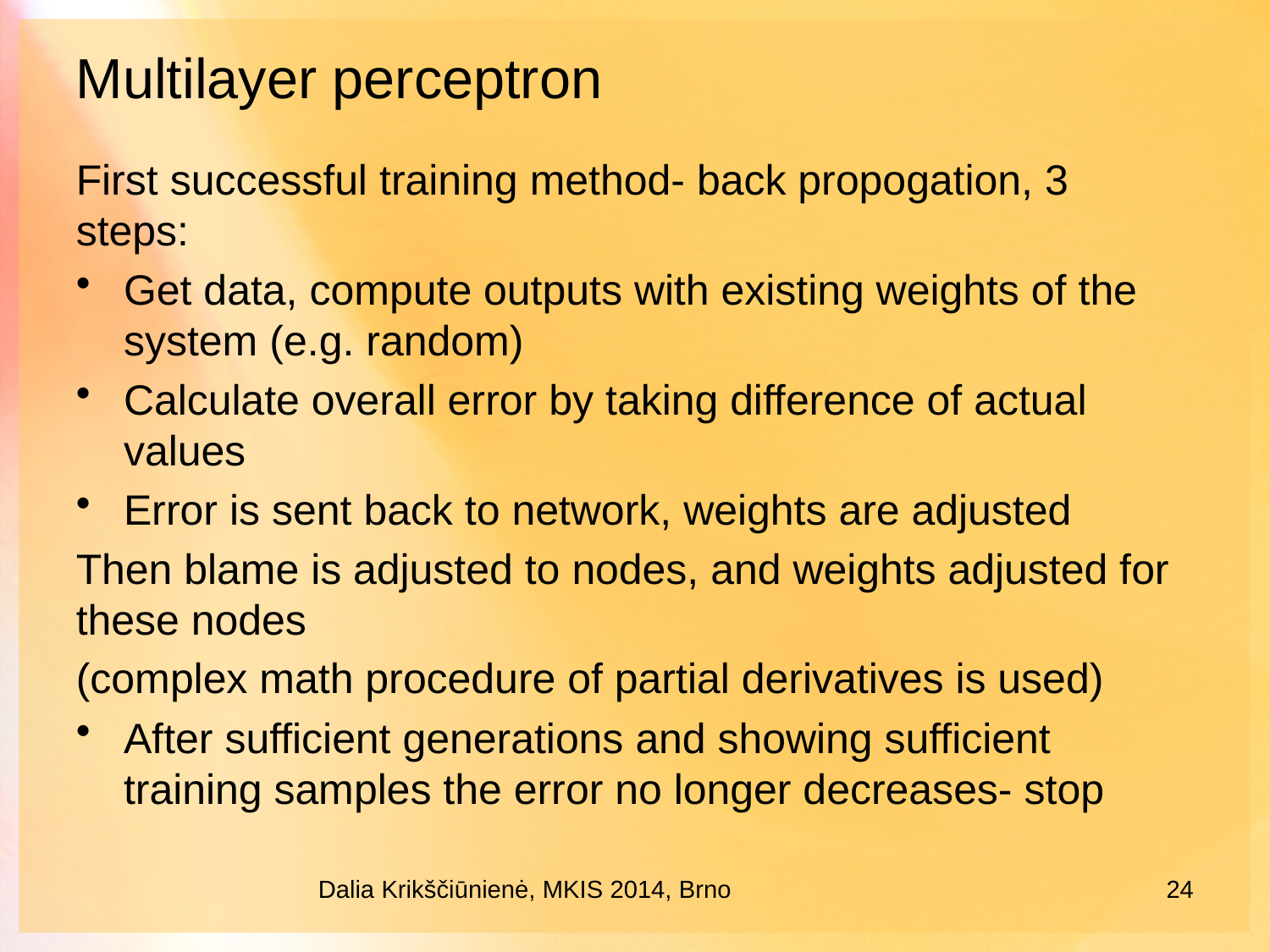

# Multilayer perceptron
First successful training method- back propogation, 3 steps:
Get data, compute outputs with existing weights of the system (e.g. random)
Calculate overall error by taking difference of actual values
Error is sent back to network, weights are adjusted
Then blame is adjusted to nodes, and weights adjusted for these nodes
(complex math procedure of partial derivatives is used)
After sufficient generations and showing sufficient training samples the error no longer decreases- stop
Dalia Krikščiūnienė, MKIS 2014, Brno
24